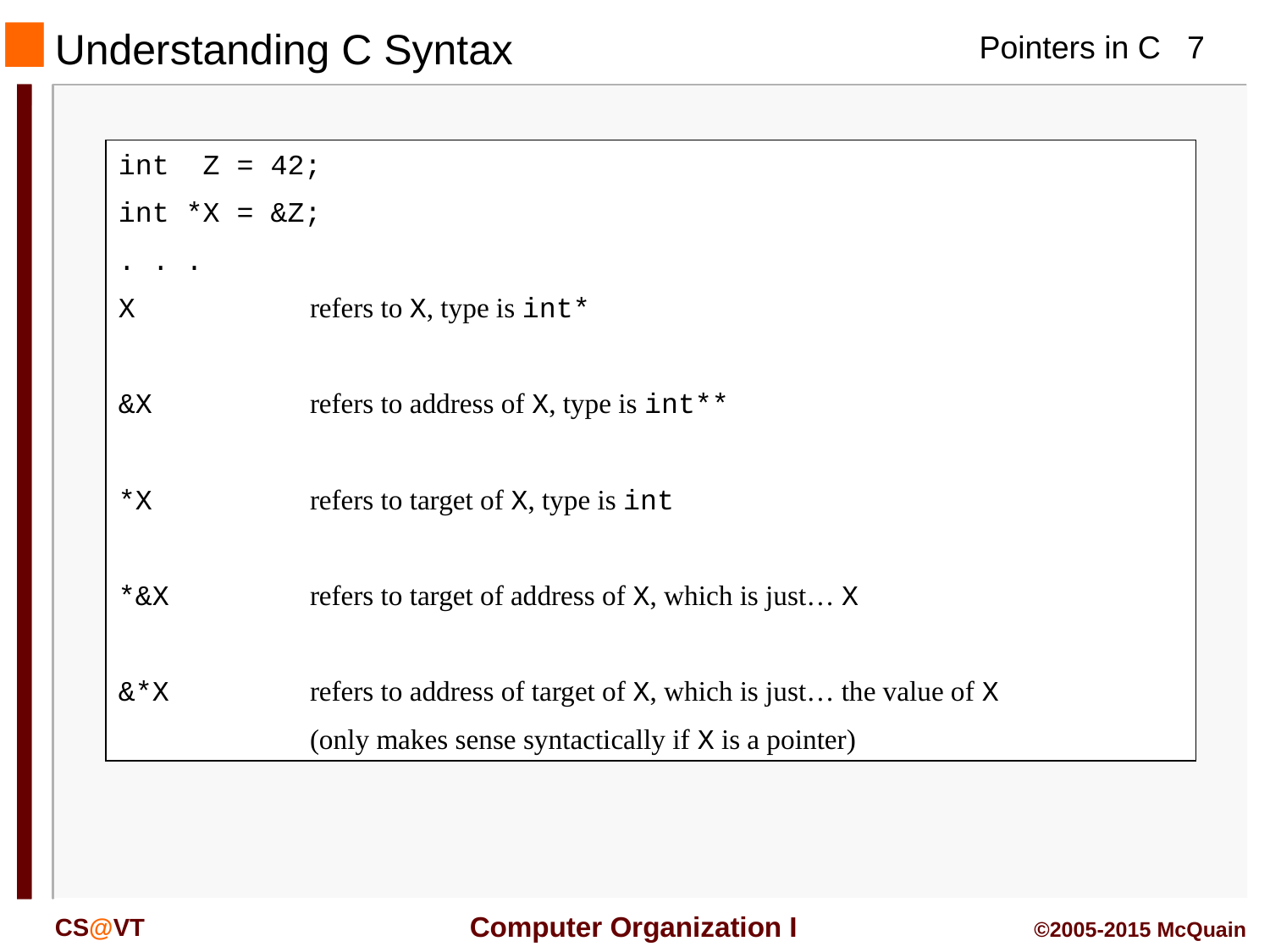

# Understanding C Syntax
int  Z = 42;
int *X = &Z;
. . .
X	refers to X, type is int*

&X	refers to address of X, type is int**

*X	refers to target of X, type is int

*&X	refers to target of address of X, which is just… X

&*X	refers to address of target of X, which is just… the value of X
	(only makes sense syntactically if X is a pointer)